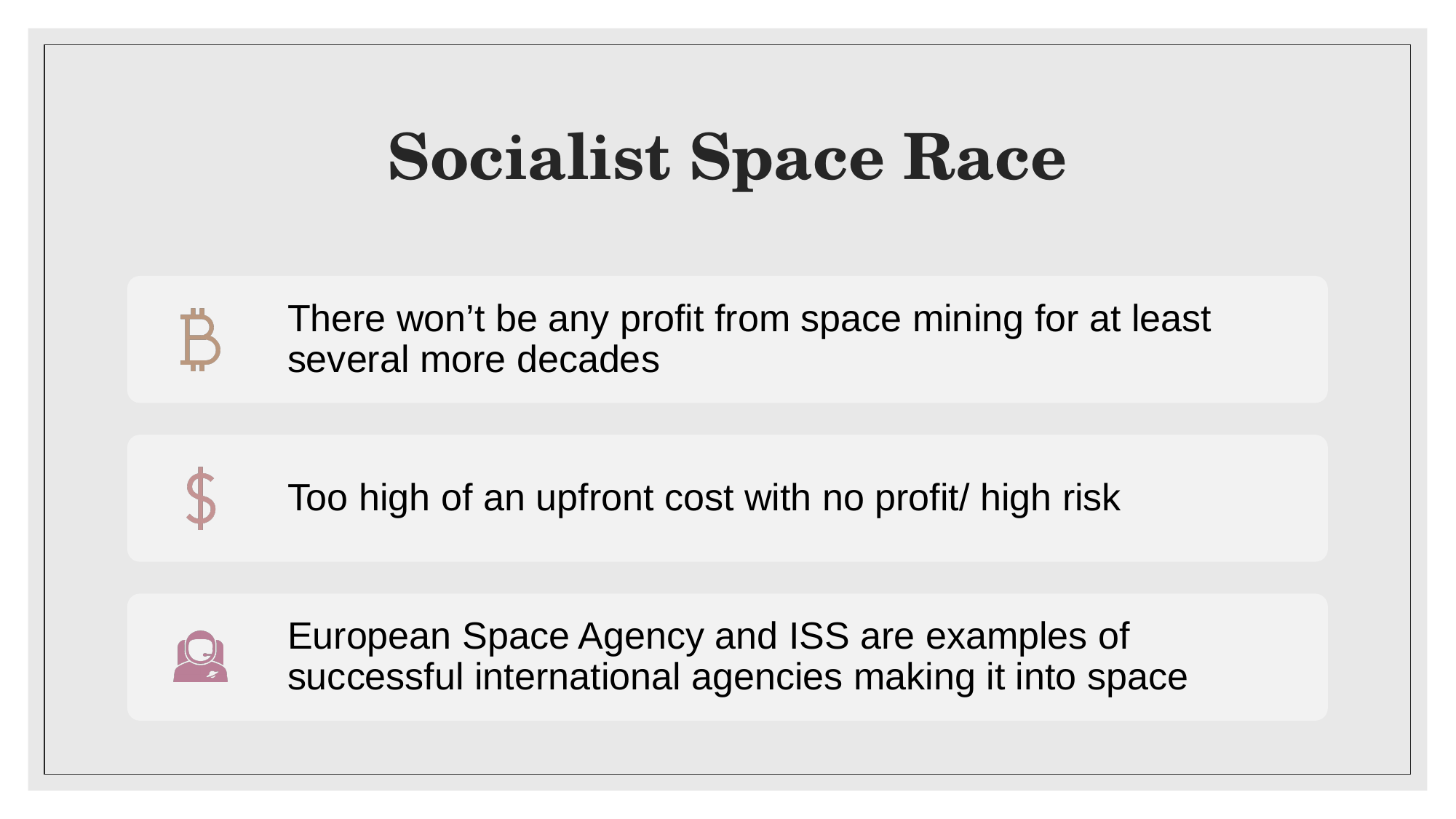

# Socialist Space Race
There won’t be any profit from space mining for at least several more decades
Too high of an upfront cost with no profit/ high risk
European Space Agency and ISS are examples of successful international agencies making it into space